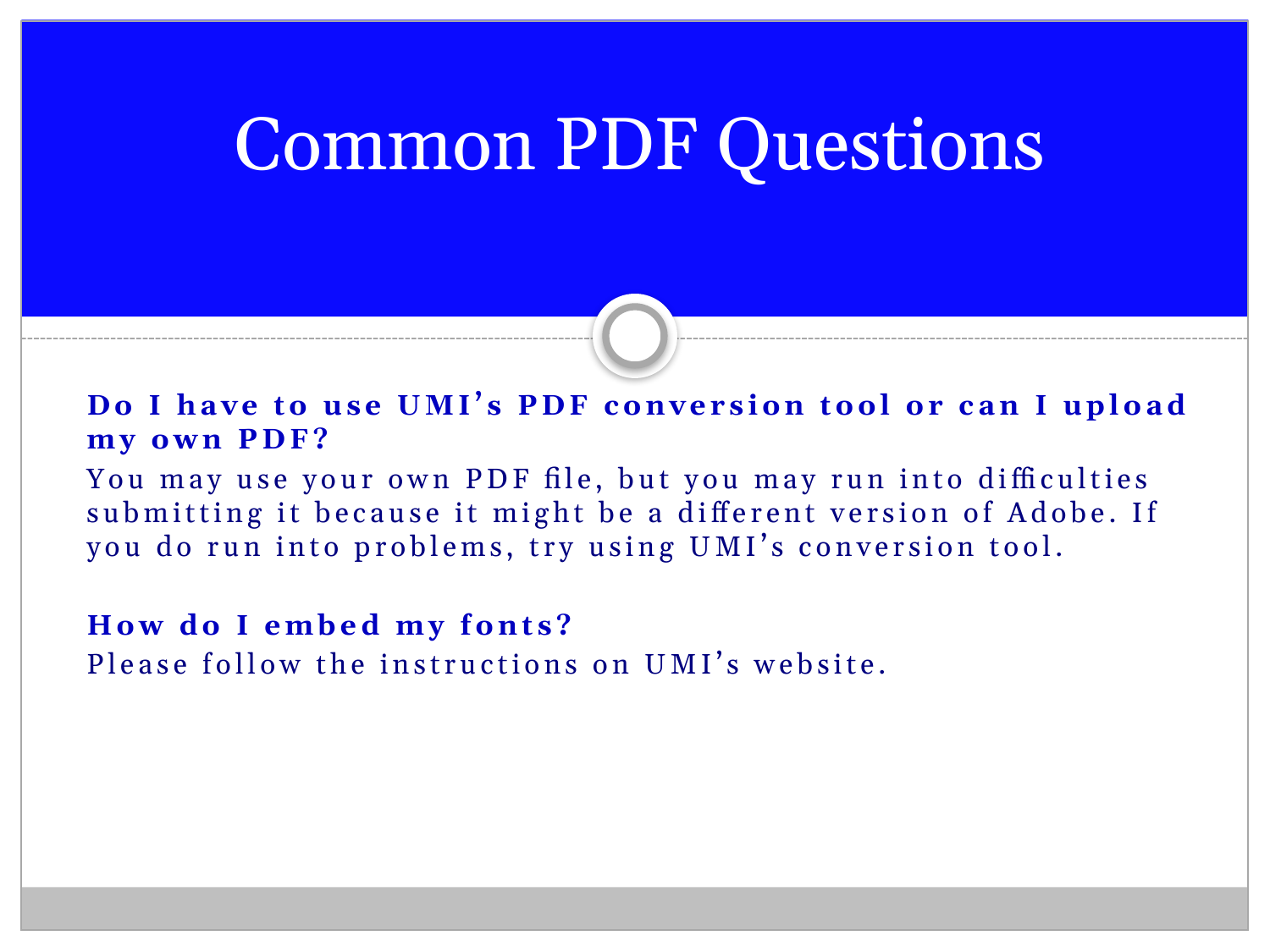

# Common PDF Questions
Do I have to use UMI’s PDF conversion tool or can I upload my own PDF?
You may use your own PDF file, but you may run into difficulties submitting it because it might be a different version of Adobe. If you do run into problems, try using UMI’s conversion tool.

How do I embed my fonts?
Please follow the instructions on UMI’s website.